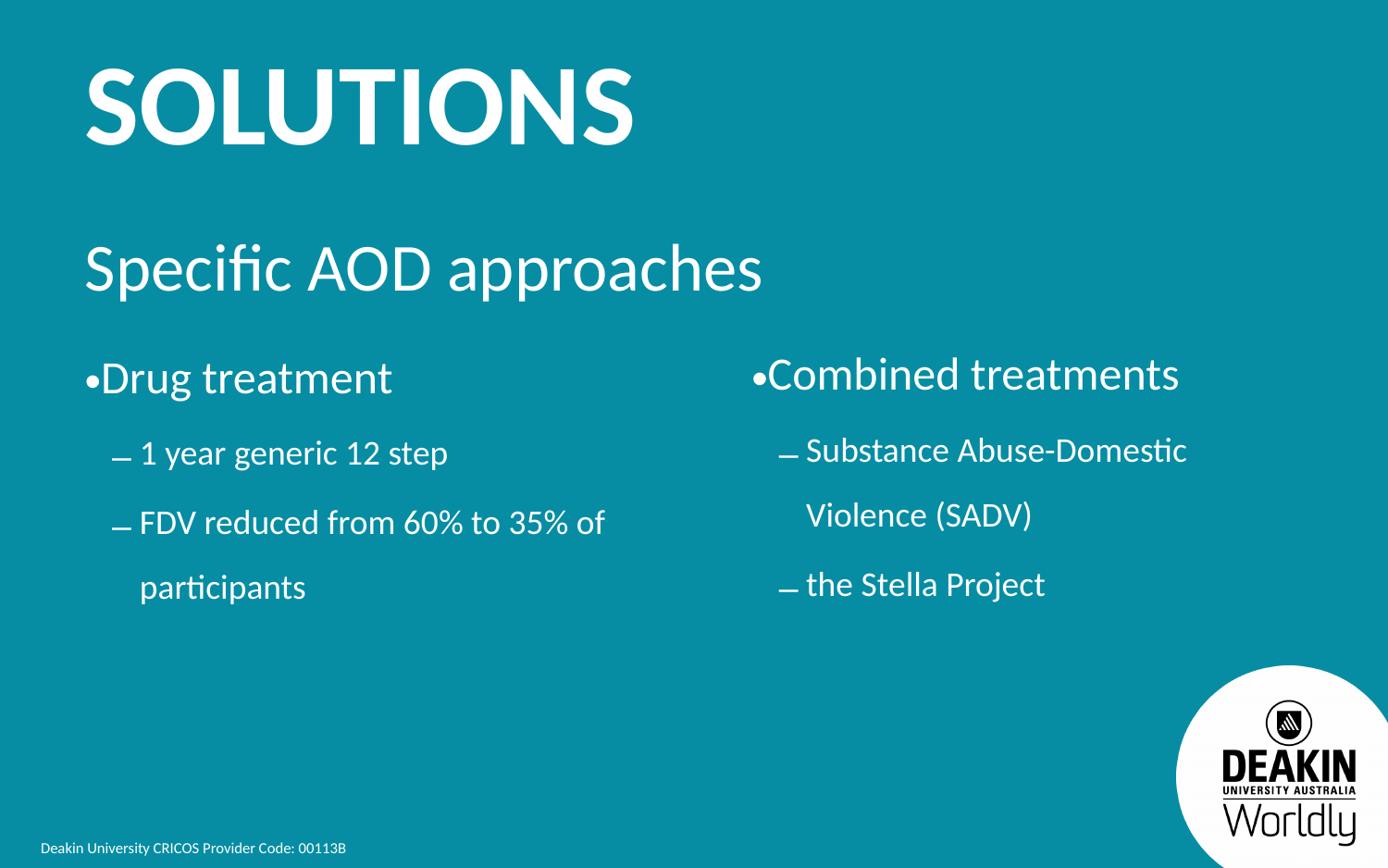

SOLUTIONS
Specific AOD approaches
Combined treatments
Substance Abuse-Domestic Violence (SADV)
the Stella Project
Drug treatment
1 year generic 12 step
FDV reduced from 60% to 35% of participants